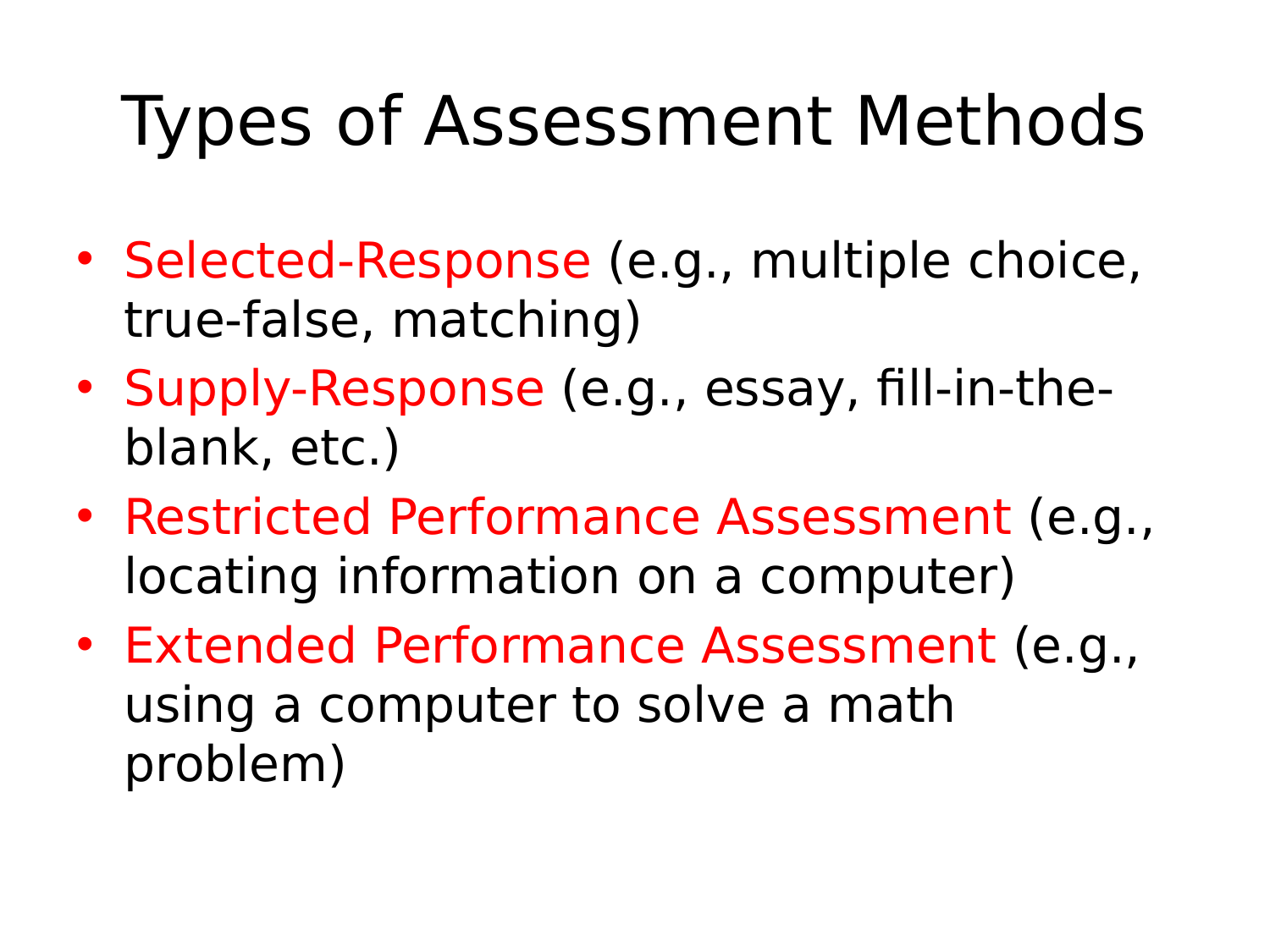

# Types of Assessment Methods
Selected-Response (e.g., multiple choice, true-false, matching)
Supply-Response (e.g., essay, fill-in-the-blank, etc.)
Restricted Performance Assessment (e.g., locating information on a computer)
Extended Performance Assessment (e.g., using a computer to solve a math problem)